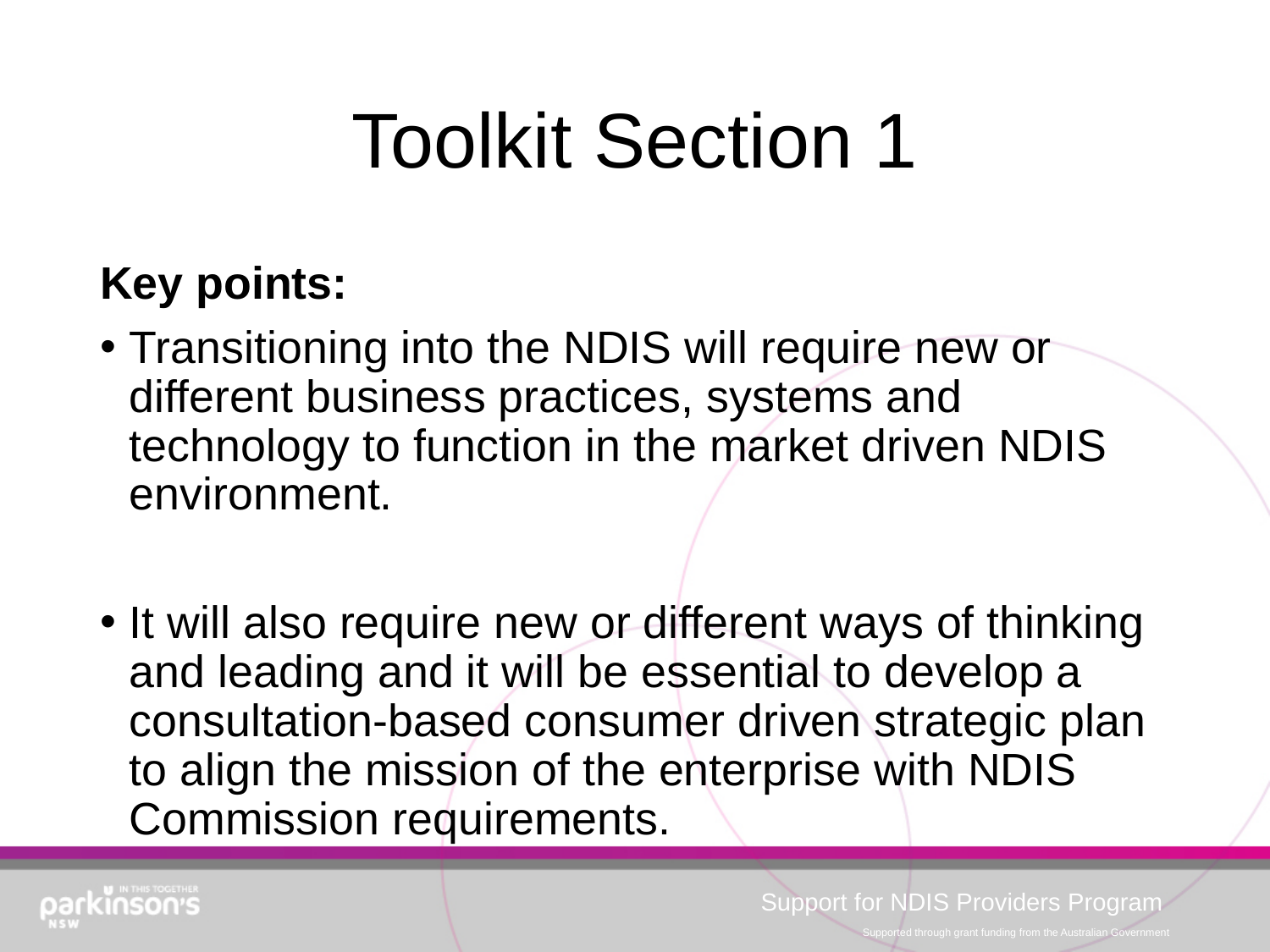

# Toolkit Section 1
Key points:
Transitioning into the NDIS will require new or different business practices, systems and technology to function in the market driven NDIS environment.

It will also require new or different ways of thinking and leading and it will be essential to develop a consultation-based consumer driven strategic plan to align the mission of the enterprise with NDIS Commission requirements.